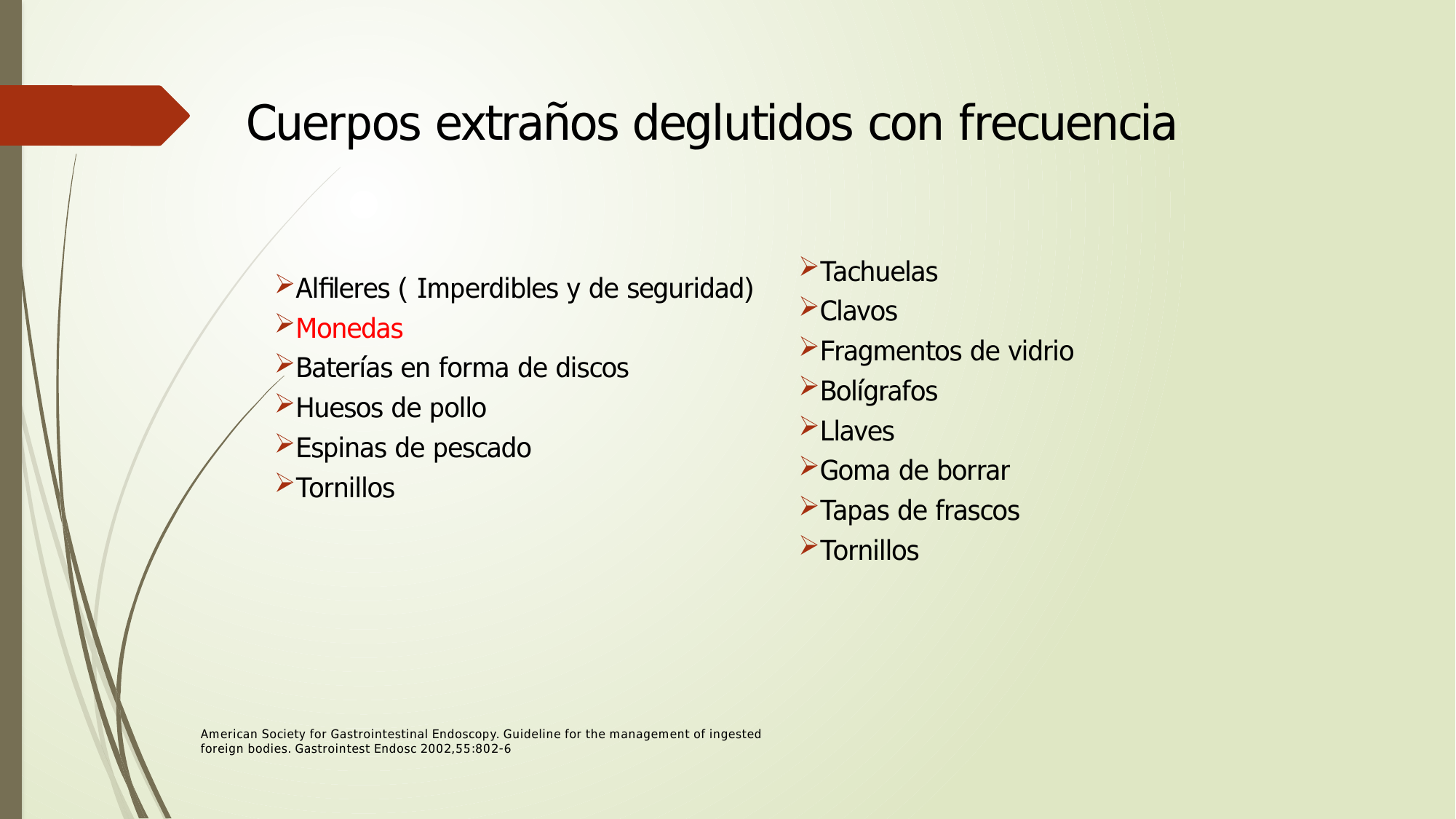

# Cuerpos extraños deglutidos con frecuencia
Tachuelas
Clavos
Fragmentos de vidrio
Bolígrafos
Llaves
Goma de borrar
Tapas de frascos
Tornillos

Alfileres ( Imperdibles y de seguridad)
Monedas
Baterías en forma de discos
Huesos de pollo
Espinas de pescado
Tornillos
American Society for Gastrointestinal Endoscopy. Guideline for the management of ingested foreign bodies. Gastrointest Endosc 2002,55:802-6